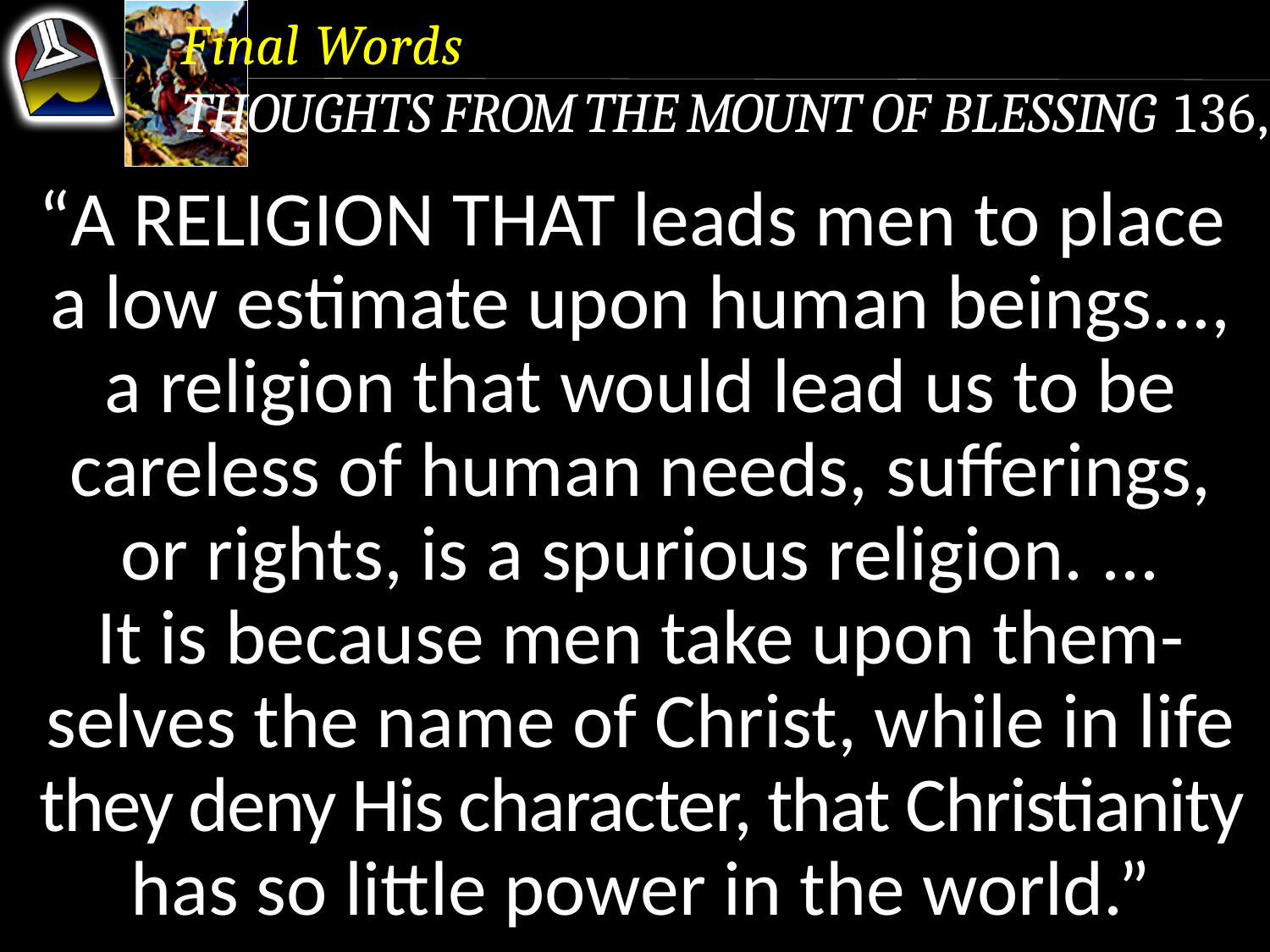

Final Words
Thoughts From the Mount of Blessing 136, 137
“A RELIGION THAT leads men to place  a low estimate upon human beings...,
a religion that would lead us to be careless of human needs, sufferings,
or rights, is a spurious religion. ...
It is because men take upon them-selves the name of Christ, while in life they deny His character, that Christianity has so little power in the world.”